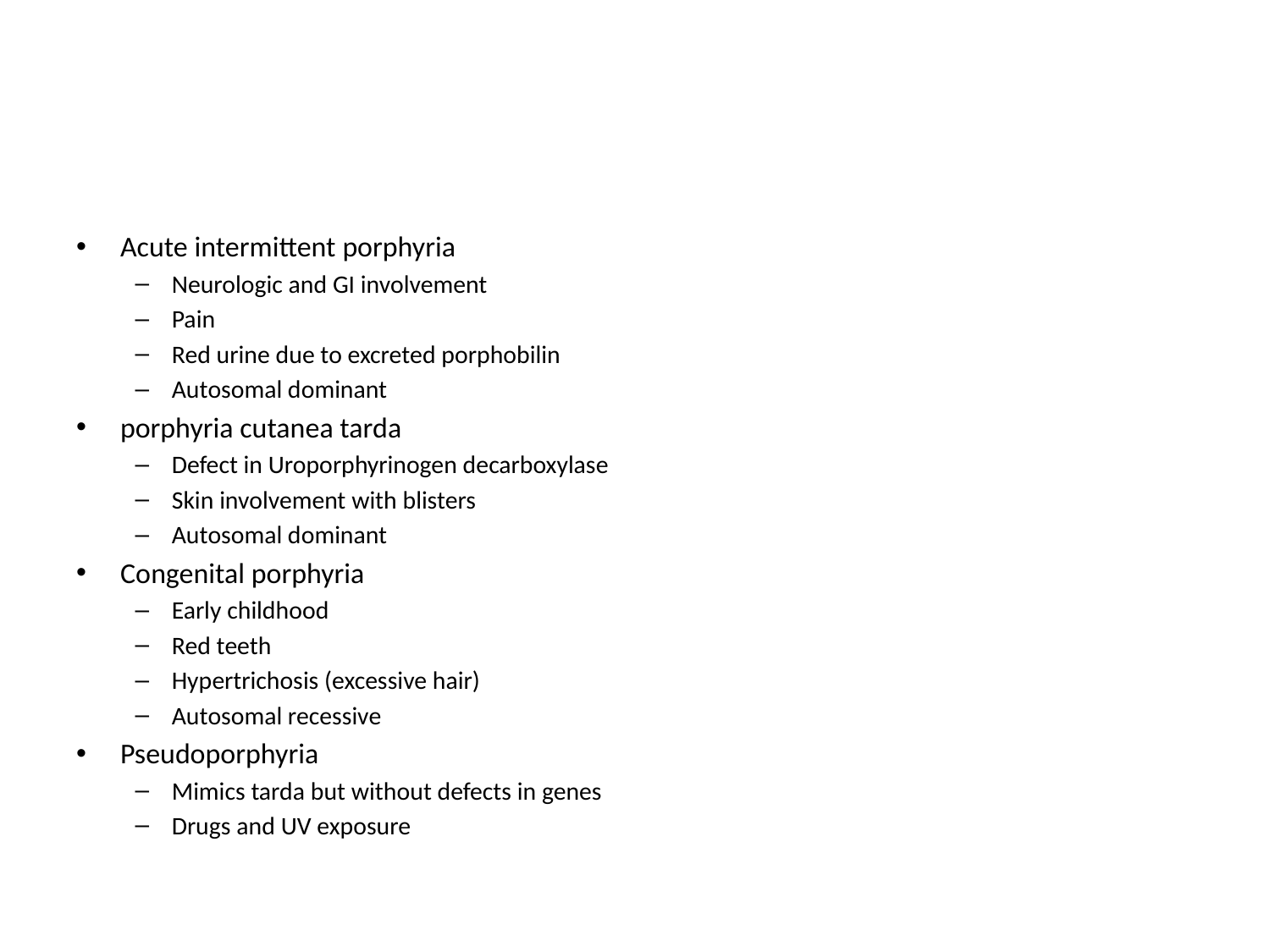

#
Acute intermittent porphyria
Neurologic and GI involvement
Pain
Red urine due to excreted porphobilin
Autosomal dominant
porphyria cutanea tarda
Defect in Uroporphyrinogen decarboxylase
Skin involvement with blisters
Autosomal dominant
Congenital porphyria
Early childhood
Red teeth
Hypertrichosis (excessive hair)
Autosomal recessive
Pseudoporphyria
Mimics tarda but without defects in genes
Drugs and UV exposure